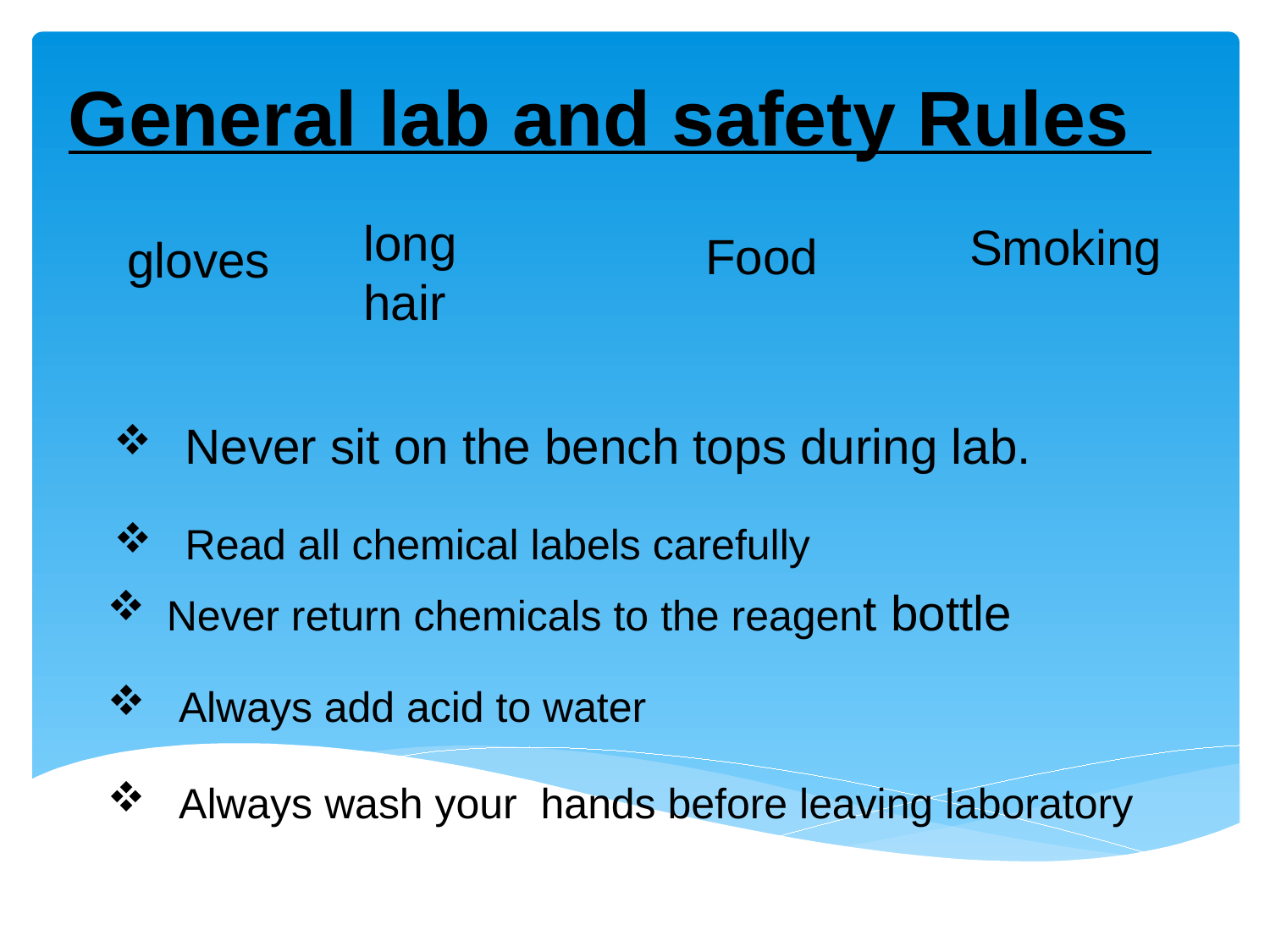

General lab and safety Rules
long hair
Smoking
Food
gloves
  Never sit on the bench tops during lab.
  Read all chemical labels carefully
 Never return chemicals to the reagent bottle
  Always add acid to water
  Always wash your  hands before leaving laboratory